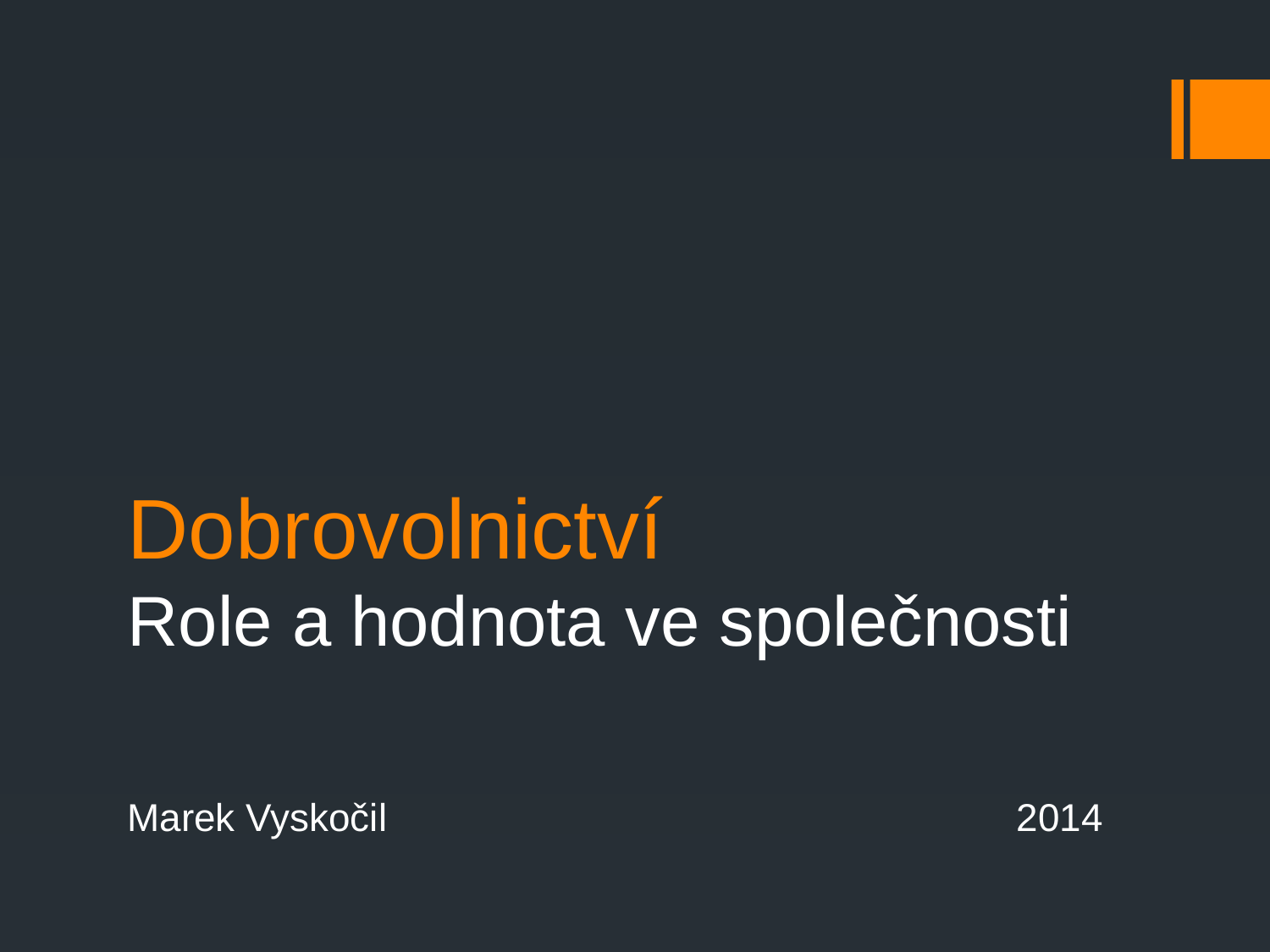

# Dobrovolnictví Role a hodnota ve společnosti
Marek Vyskočil					2014